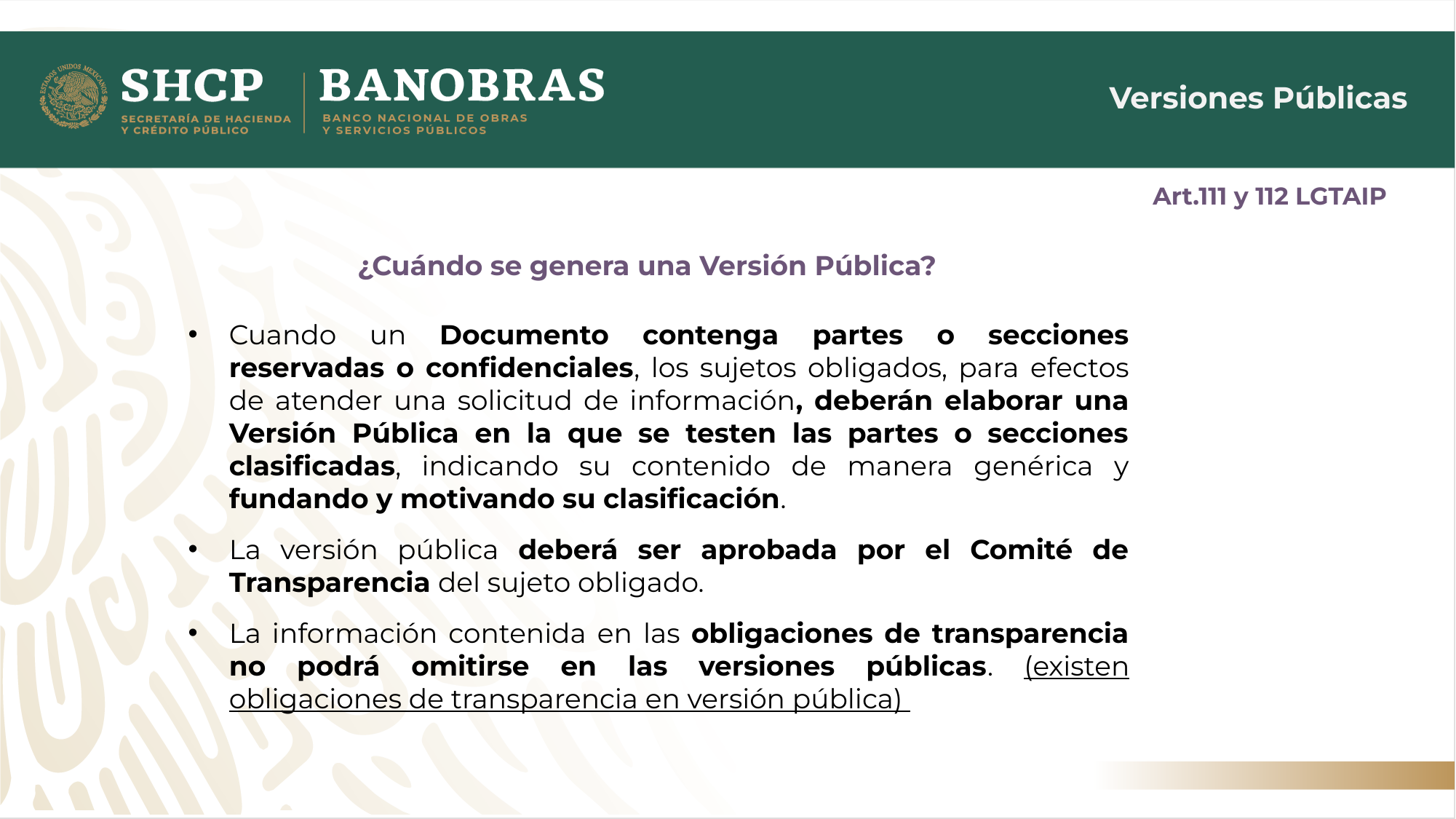

Versiones Públicas
Art.111 y 112 LGTAIP
¿Cuándo se genera una Versión Pública?
Cuando un Documento contenga partes o secciones reservadas o confidenciales, los sujetos obligados, para efectos de atender una solicitud de información, deberán elaborar una Versión Pública en la que se testen las partes o secciones clasificadas, indicando su contenido de manera genérica y fundando y motivando su clasificación.
La versión pública deberá ser aprobada por el Comité de Transparencia del sujeto obligado.
La información contenida en las obligaciones de transparencia no podrá omitirse en las versiones públicas. (existen obligaciones de transparencia en versión pública)